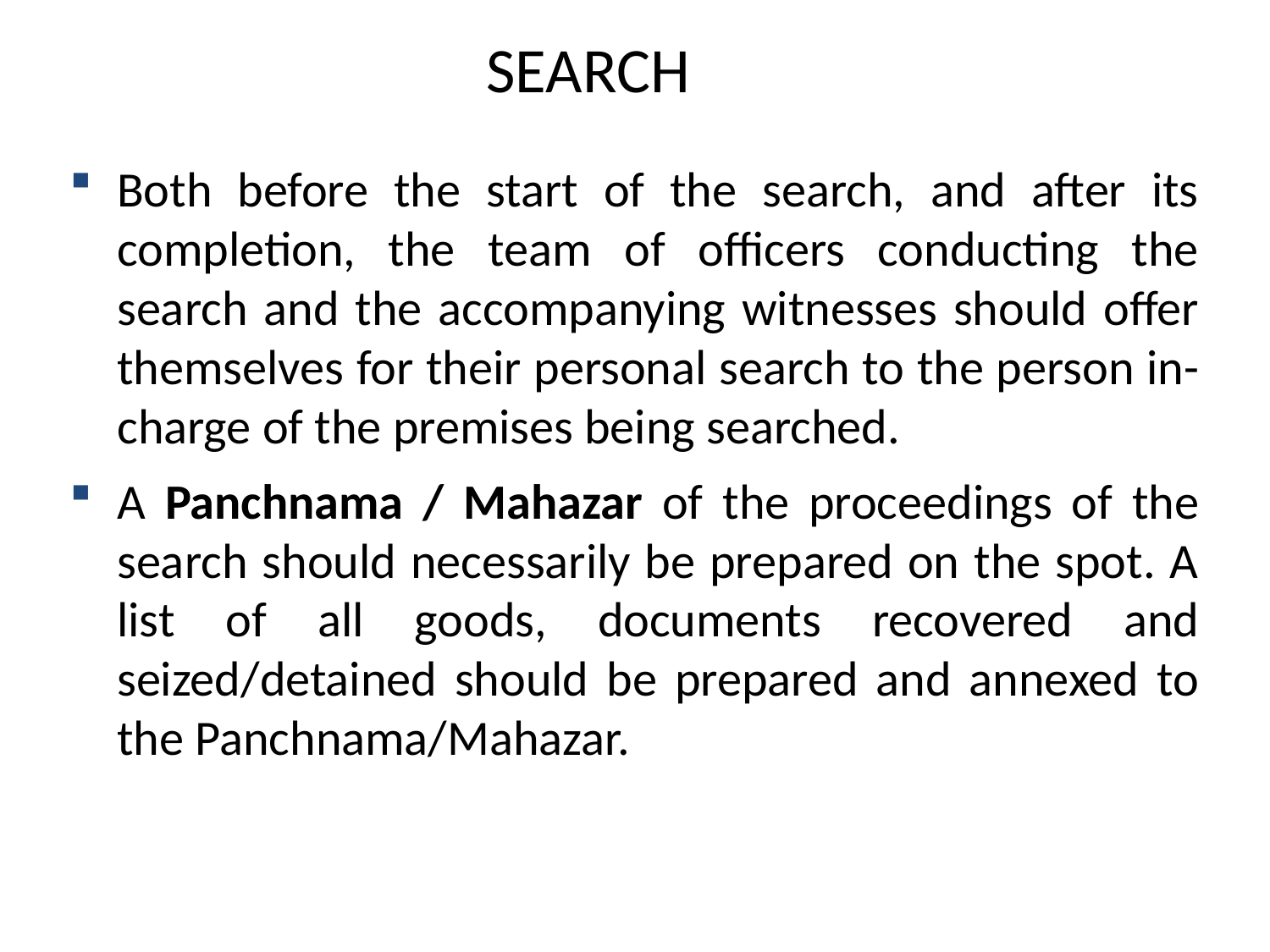

# SEARCH
Both before the start of the search, and after its completion, the team of officers conducting the search and the accompanying witnesses should offer themselves for their personal search to the person in-charge of the premises being searched.
A Panchnama / Mahazar of the proceedings of the search should necessarily be prepared on the spot. A list of all goods, documents recovered and seized/detained should be prepared and annexed to the Panchnama/Mahazar.

15